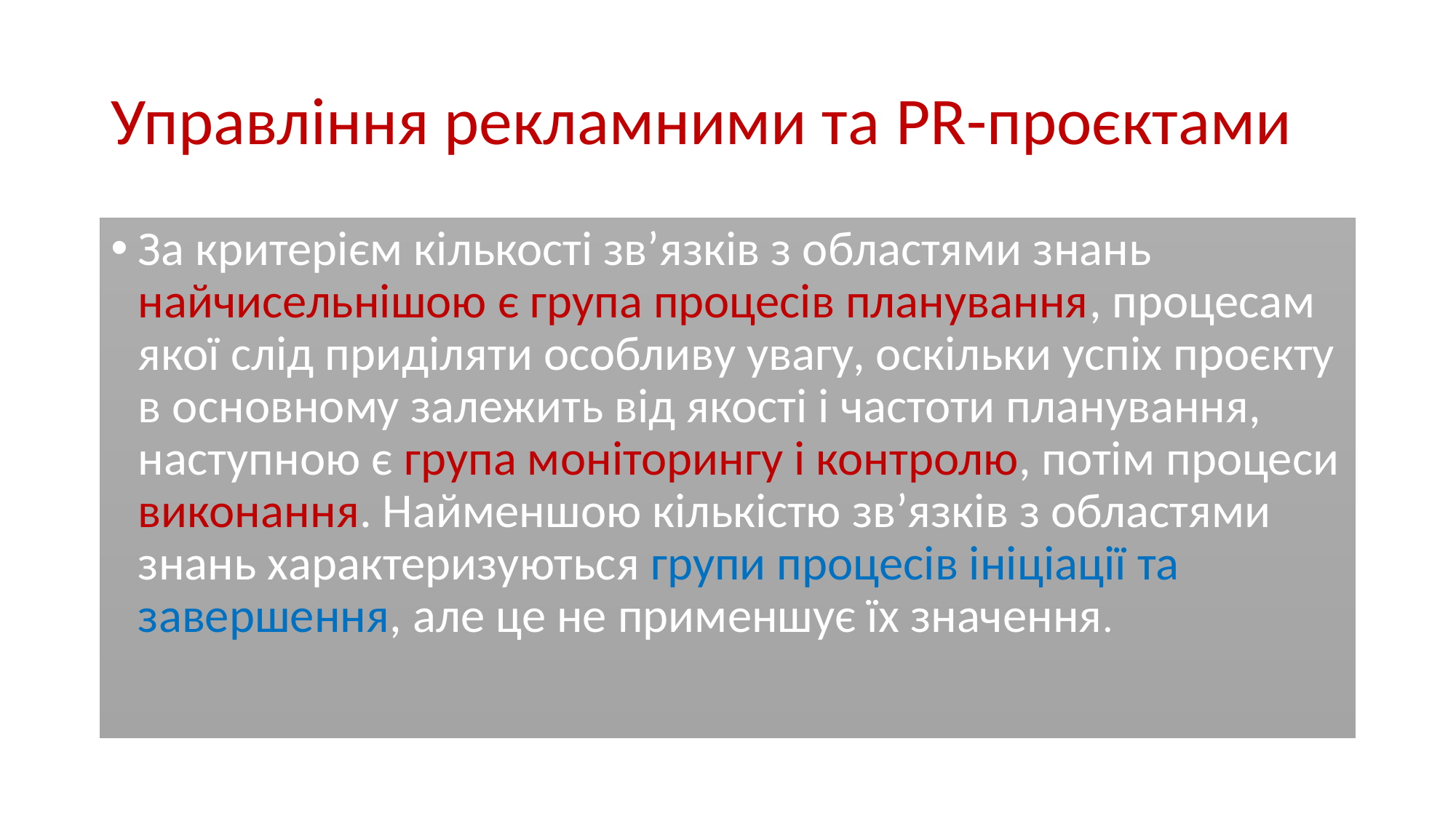

# Управління рекламними та PR-проєктами
За критерієм кількості зв’язків з областями знань найчисельнішою є група процесів планування, процесам якої слід приділяти особливу увагу, оскільки успіх проєкту в основному залежить від якості і частоти планування, наступною є група моніторингу і контролю, потім процеси виконання. Найменшою кількістю зв’язків з областями знань характеризуються групи процесів ініціації та завершення, але це не применшує їх значення.